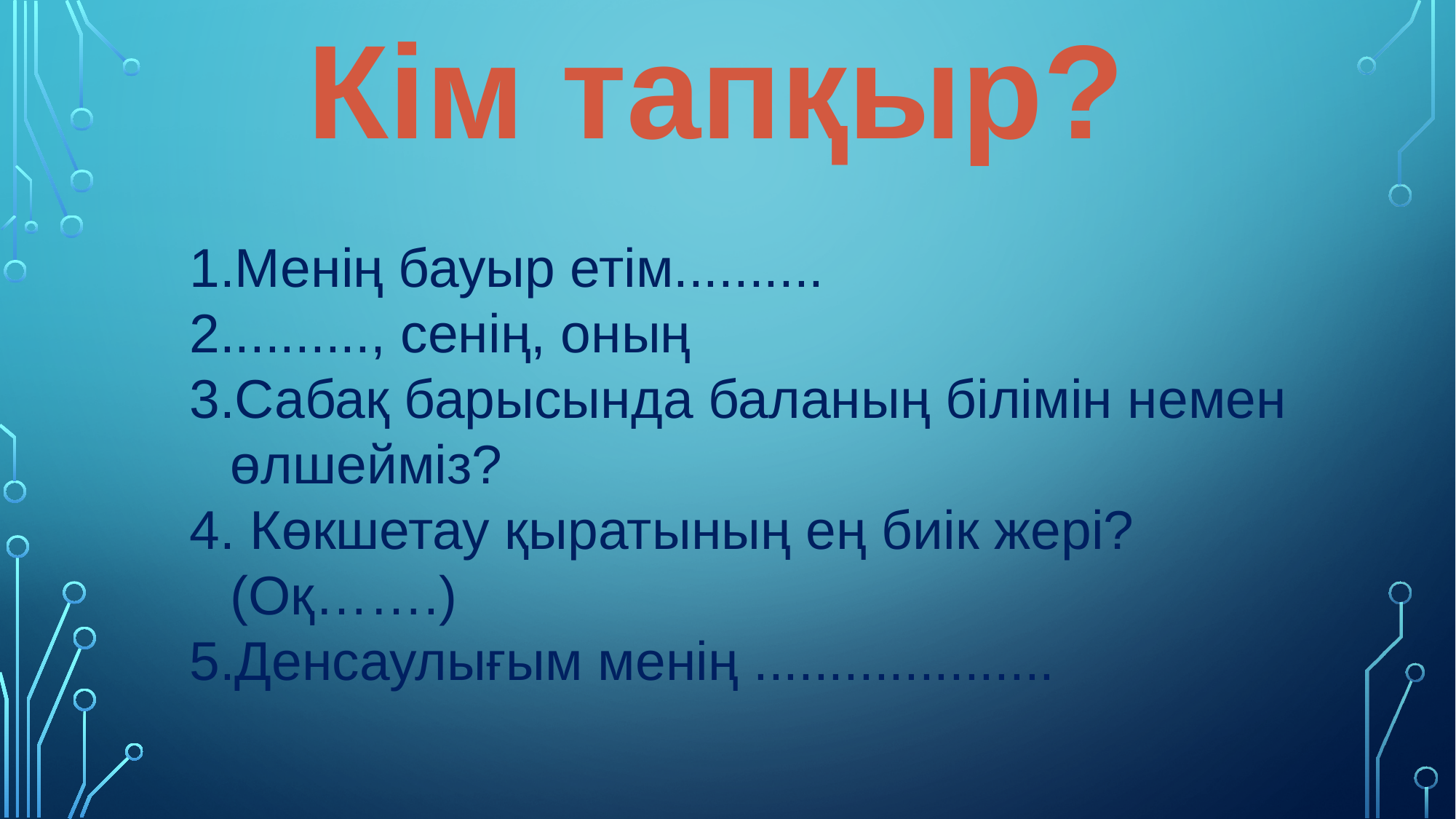

Кім тапқыр?

Менің бауыр етім..........
........., сенің, оның
Сабақ барысында баланың білімін немен өлшейміз?
 Көкшетау қыратының ең биік жері? (Оқ…….)
Денсаулығым менің ....................